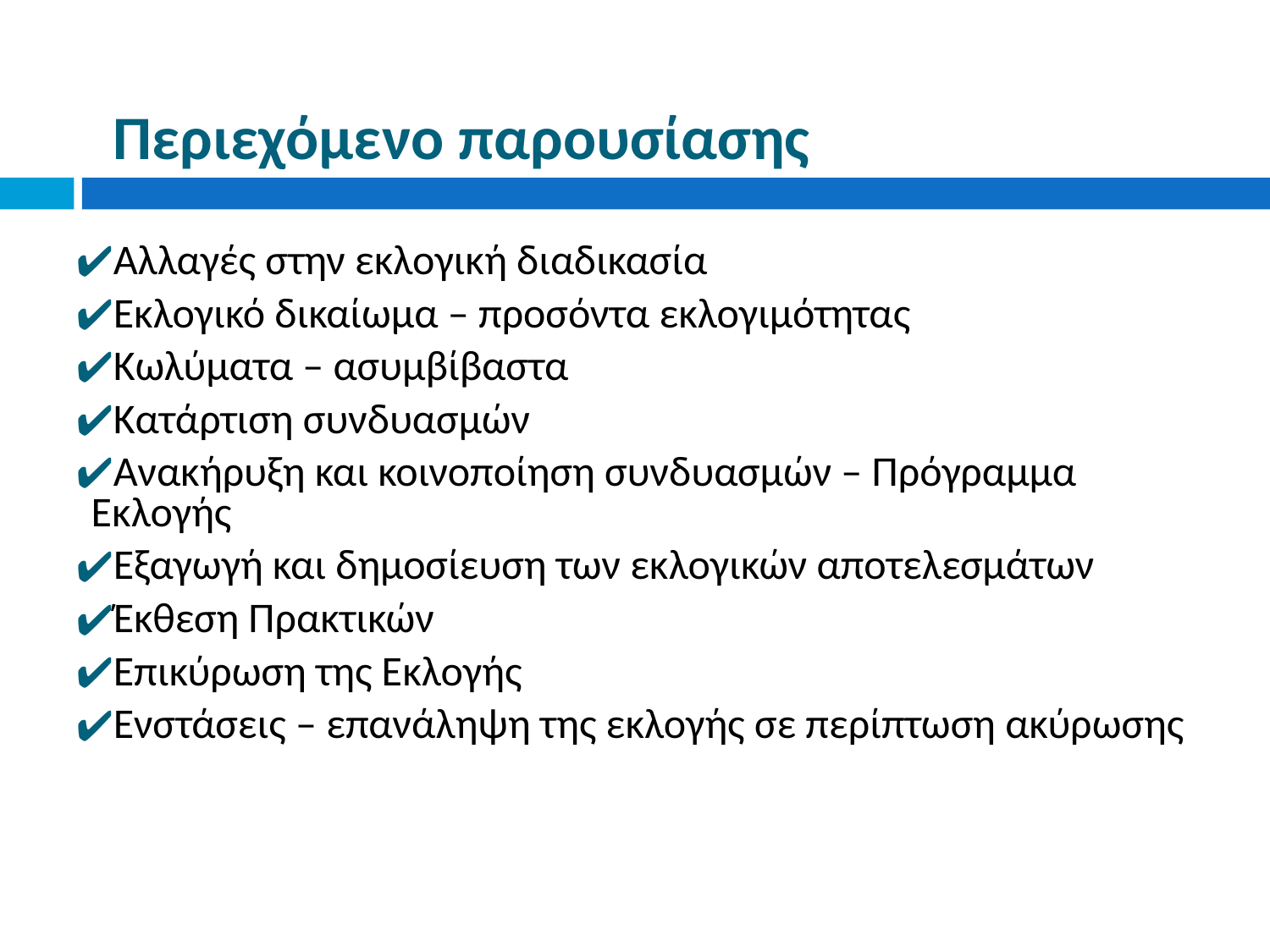

Περιεχόμενο παρουσίασης

Αλλαγές στην εκλογική διαδικασία
Εκλογικό δικαίωμα – προσόντα εκλογιμότητας
Κωλύματα – ασυμβίβαστα
Κατάρτιση συνδυασμών
Ανακήρυξη και κοινοποίηση συνδυασμών – Πρόγραμμα Εκλογής
Εξαγωγή και δημοσίευση των εκλογικών αποτελεσμάτων
Έκθεση Πρακτικών
Επικύρωση της Εκλογής
Ενστάσεις – επανάληψη της εκλογής σε περίπτωση ακύρωσης